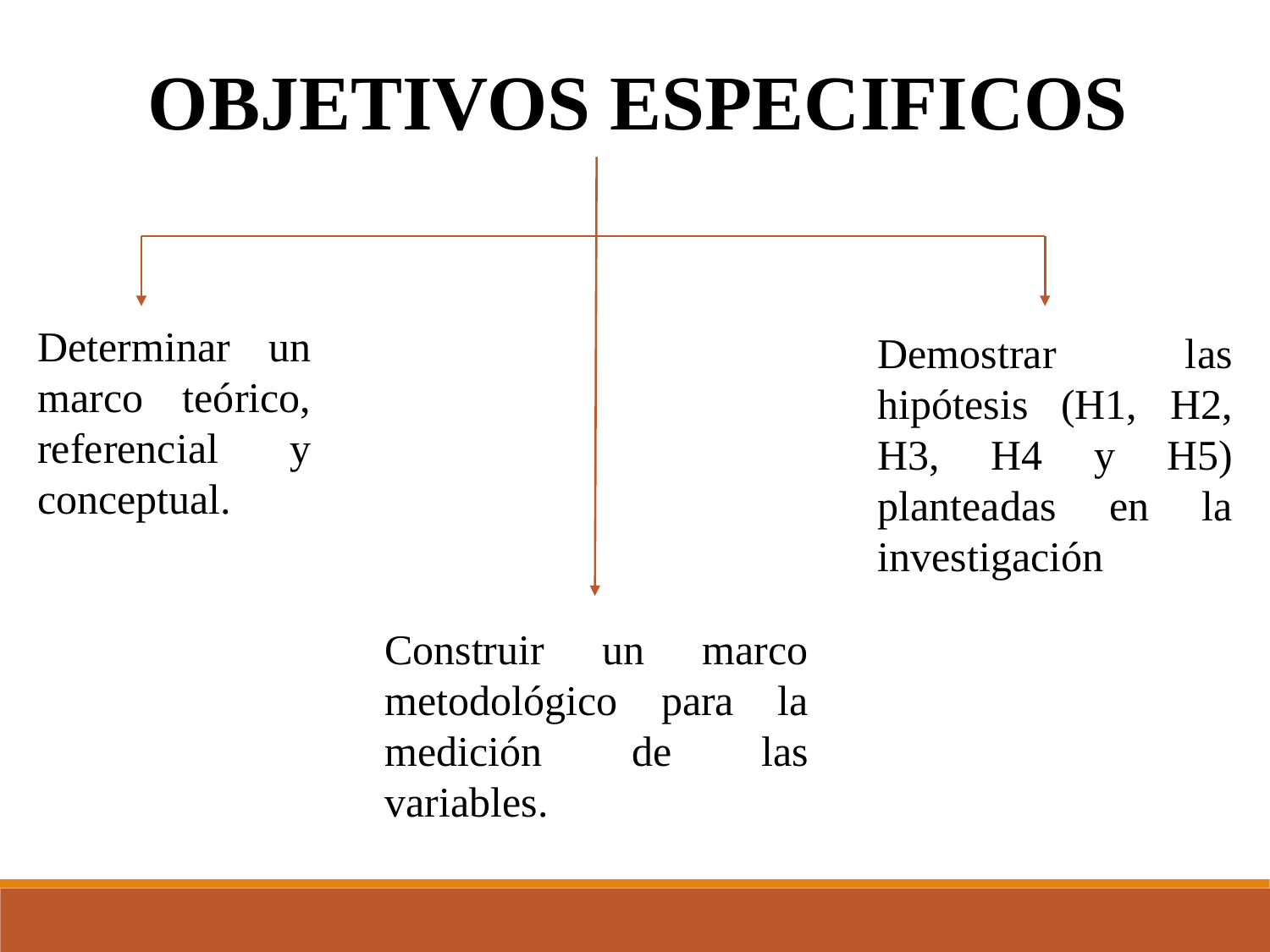

OBJETIVOS ESPECIFICOS
Determinar un marco teórico, referencial y conceptual.
Demostrar las hipótesis (H1, H2, H3, H4 y H5) planteadas en la investigación
Construir un marco metodológico para la medición de las variables.